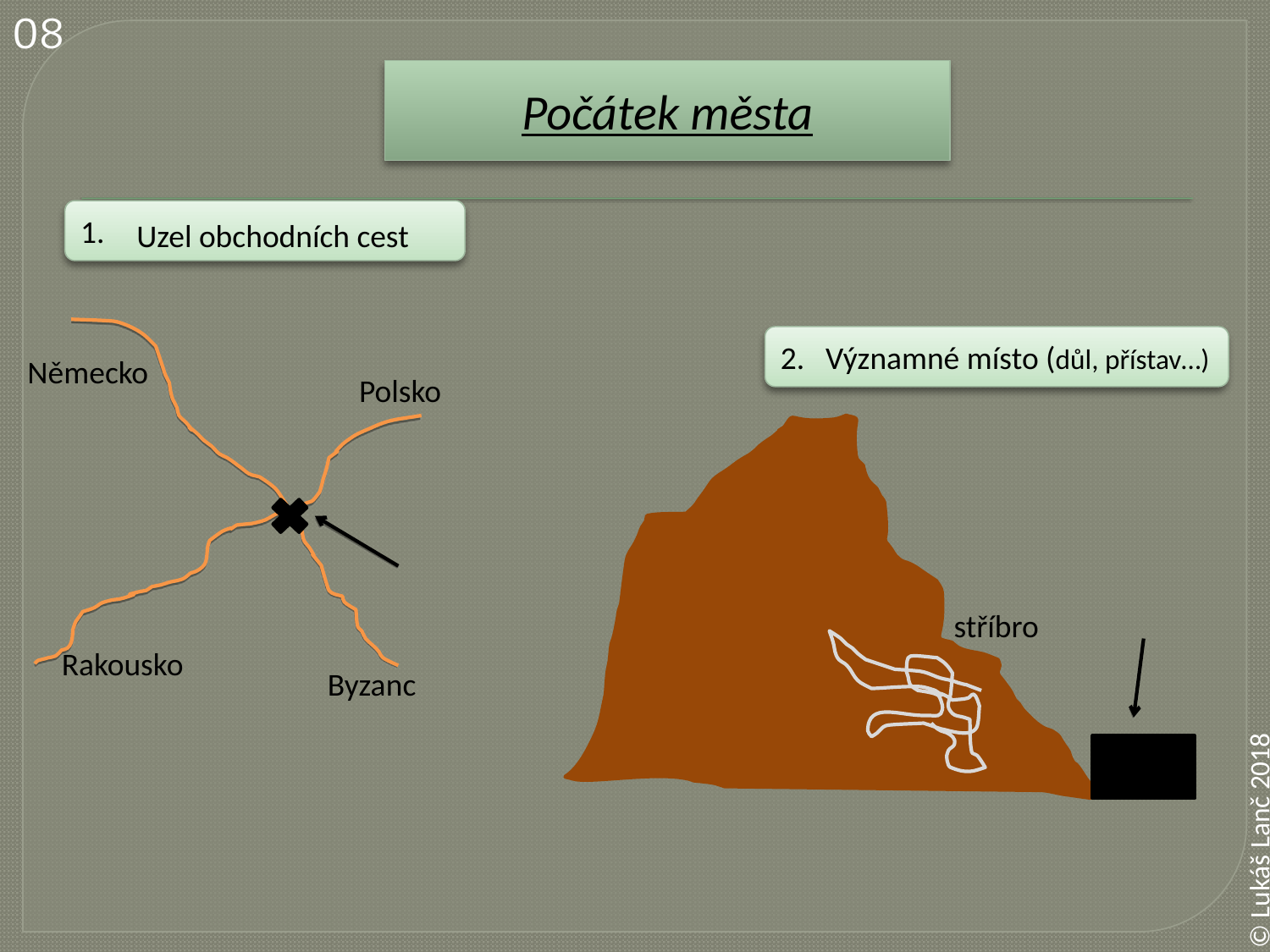

08

Počátek města
1.
Uzel obchodních cest

2.
Významné místo (důl, přístav…)
Německo
Polsko

stříbro

Rakousko
Byzanc

© Lukáš Lanč 2018